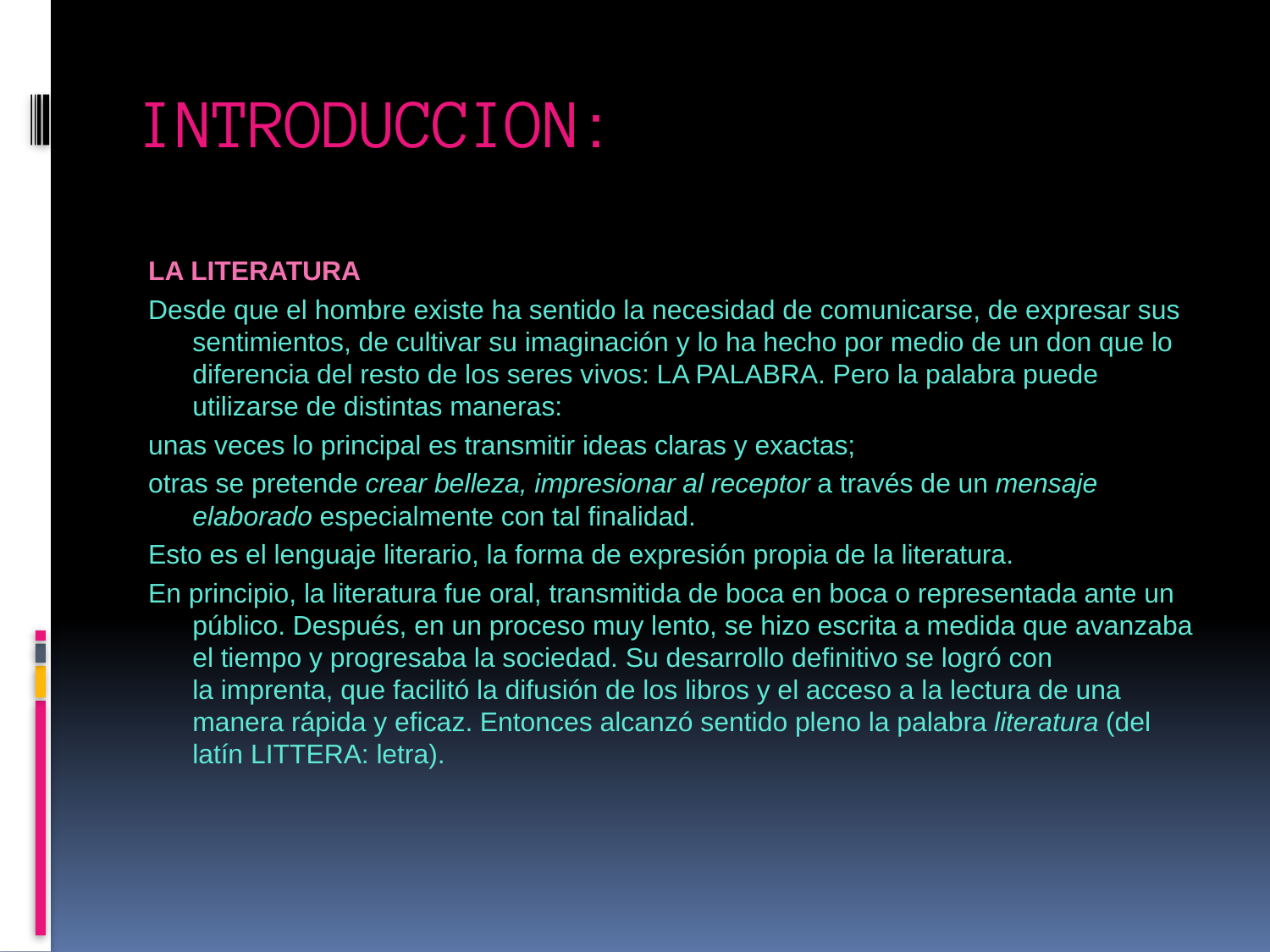

# INTRODUCCION:
LA LITERATURA
Desde que el hombre existe ha sentido la necesidad de comunicarse, de expresar sus sentimientos, de cultivar su imaginación y lo ha hecho por medio de un don que lo diferencia del resto de los seres vivos: LA PALABRA. Pero la palabra puede utilizarse de distintas maneras:
unas veces lo principal es transmitir ideas claras y exactas;
otras se pretende crear belleza, impresionar al receptor a través de un mensaje elaborado especialmente con tal finalidad.
Esto es el lenguaje literario, la forma de expresión propia de la literatura.
En principio, la literatura fue oral, transmitida de boca en boca o representada ante un público. Después, en un proceso muy lento, se hizo escrita a medida que avanzaba el tiempo y progresaba la sociedad. Su desarrollo definitivo se logró con la imprenta, que facilitó la difusión de los libros y el acceso a la lectura de una manera rápida y eficaz. Entonces alcanzó sentido pleno la palabra literatura (del latín LITTERA: letra).